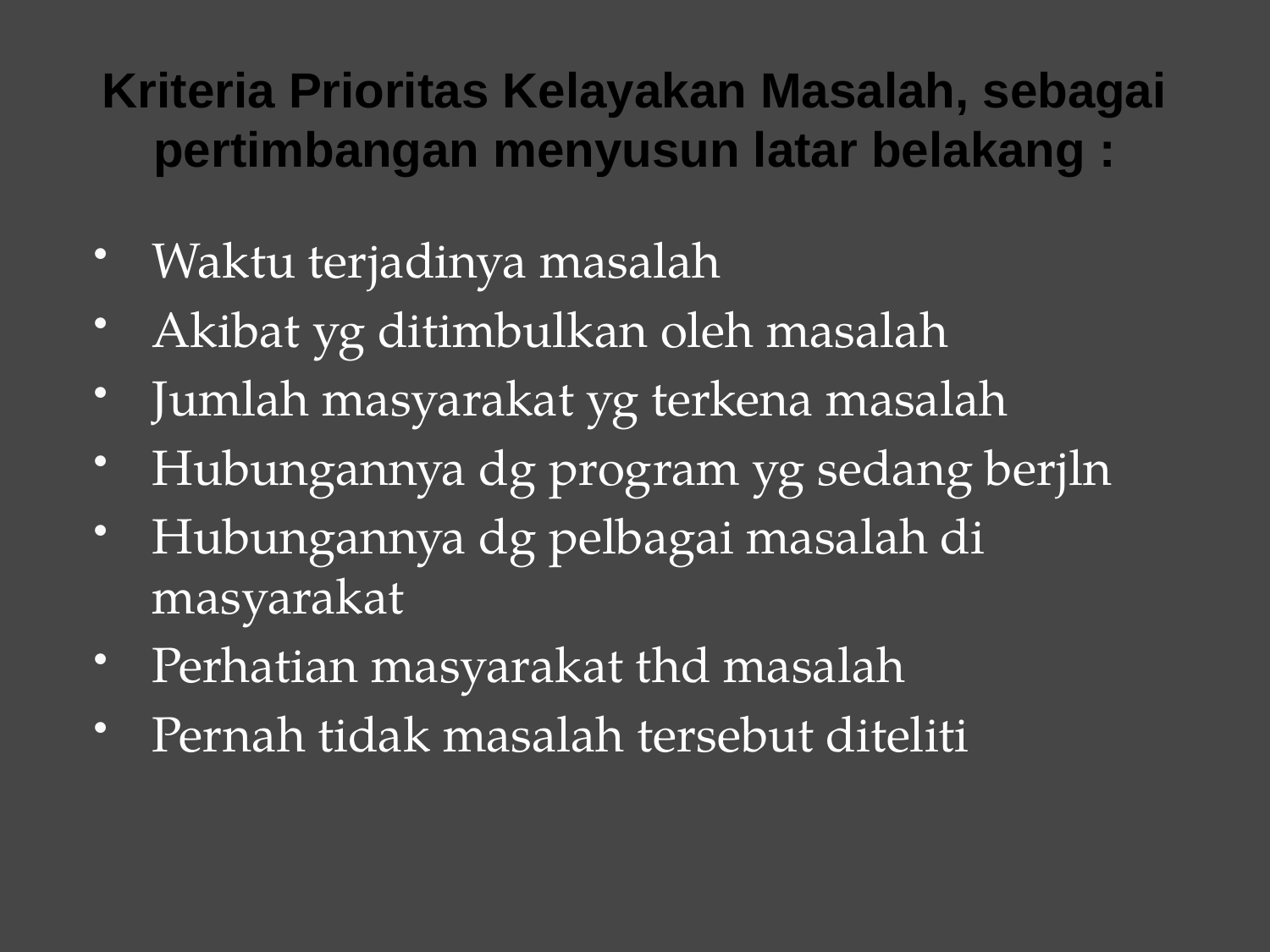

# Kriteria Prioritas Kelayakan Masalah, sebagai pertimbangan menyusun latar belakang :
Waktu terjadinya masalah
Akibat yg ditimbulkan oleh masalah
Jumlah masyarakat yg terkena masalah
Hubungannya dg program yg sedang berjln
Hubungannya dg pelbagai masalah di masyarakat
Perhatian masyarakat thd masalah
Pernah tidak masalah tersebut diteliti